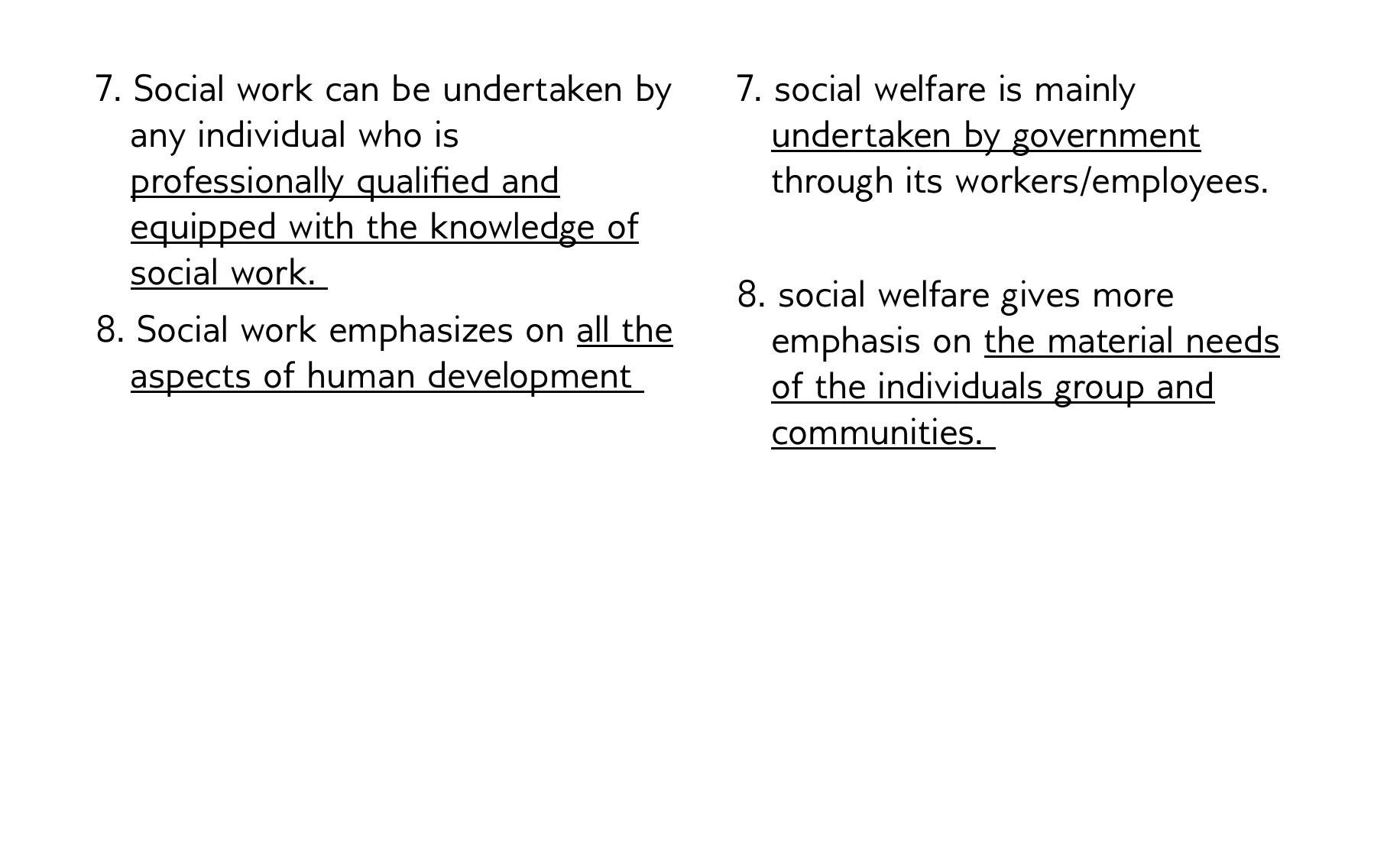

7. Social work can be undertaken by any individual who is professionally qualified and equipped with the knowledge of social work.
8. Social work emphasizes on all the aspects of human development

7. social welfare is mainly undertaken by government through its workers/employees.

8. social welfare gives more emphasis on the material needs of the individuals group and communities.